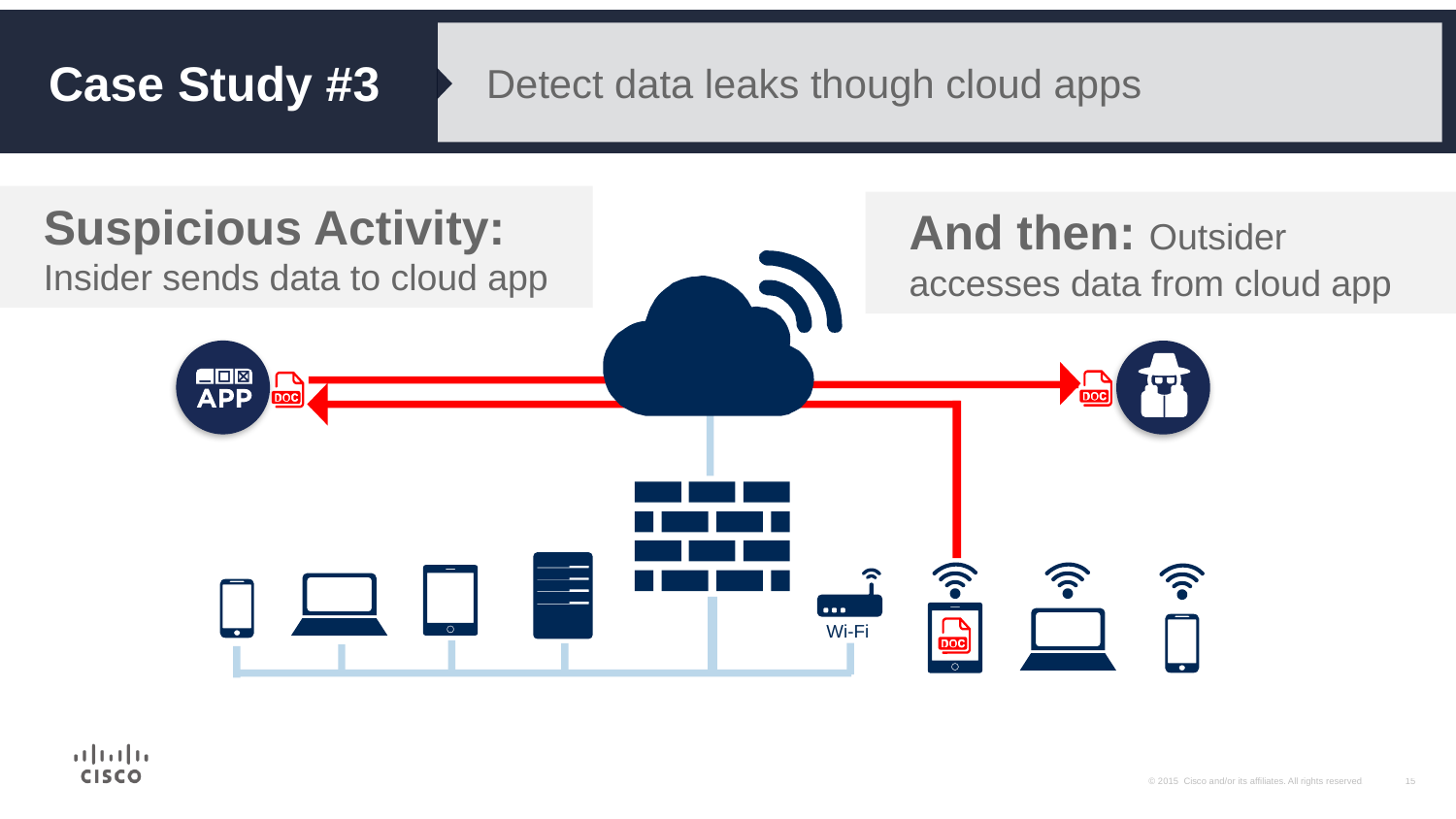

Case Study #3
Detect data leaks though cloud apps

Suspicious Activity:
Insider sends data to cloud app
And then: Outsider accesses data from cloud app

Wi-Fi